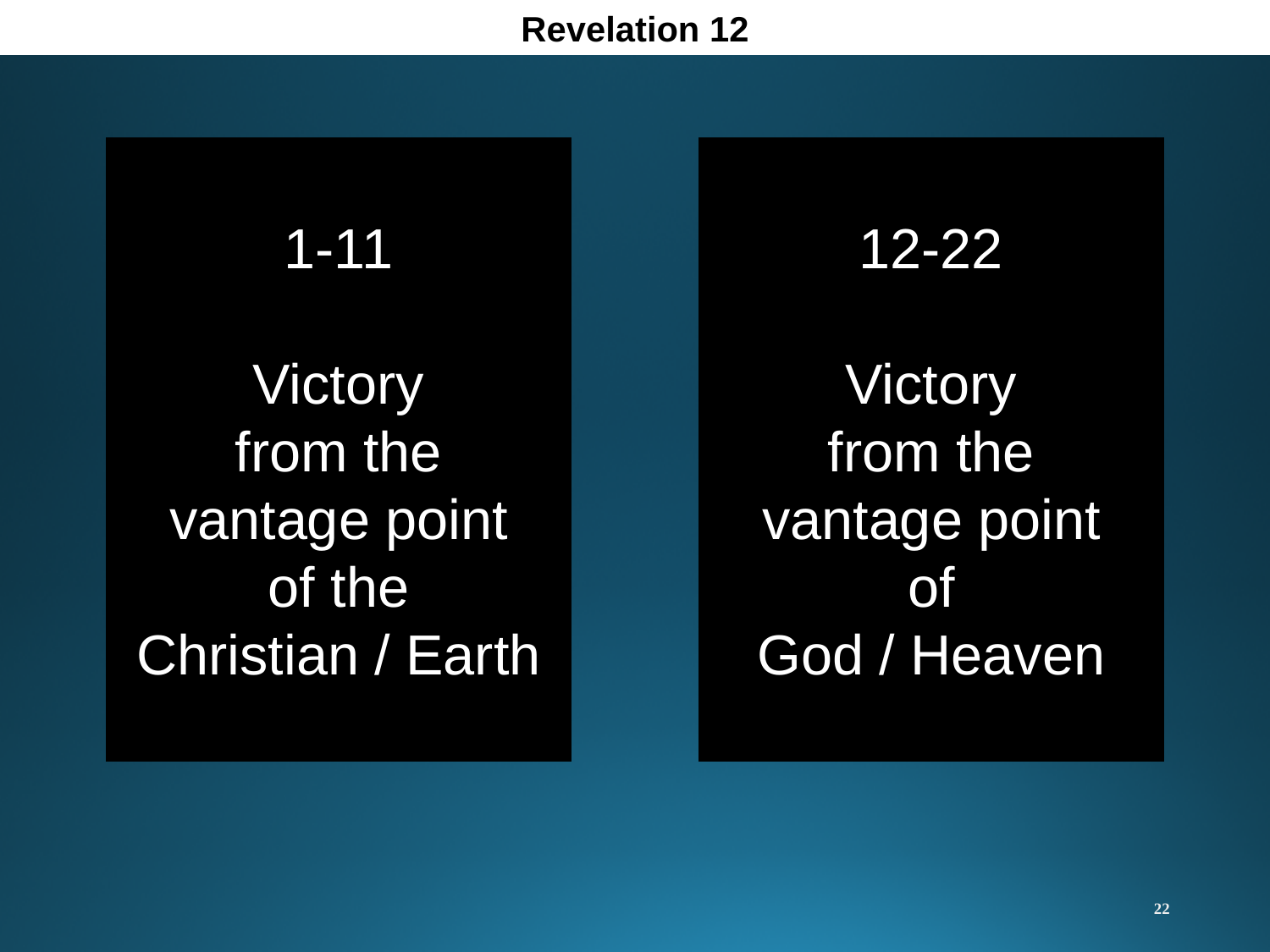

Revelation 12
1-11

Victory
from the
vantage point
of the
Christian / Earth
12-22

Victory
from the
vantage point
of
God / Heaven
22